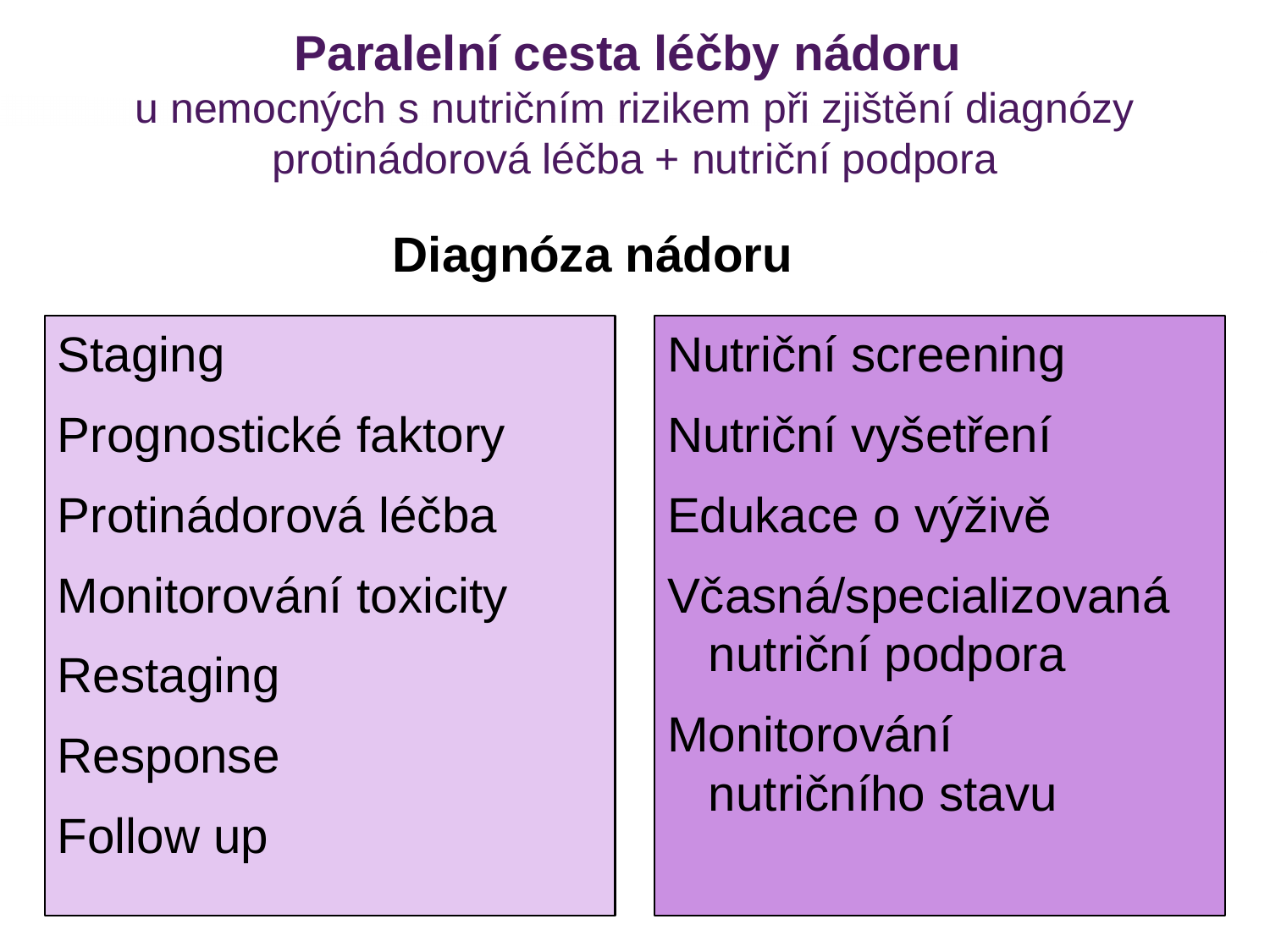

# Paralelní cesta léčby nádoru u nemocných s nutričním rizikem při zjištění diagnózy protinádorová léčba + nutriční podpora

Diagnóza nádoru
Staging
Prognostické faktory
Protinádorová léčba
Monitorování toxicity
Restaging
Response
Follow up

Nutriční screening
Nutriční vyšetření
Edukace o výživě
Včasná/specializovaná
   nutriční podpora
Monitorování
   nutričního stavu